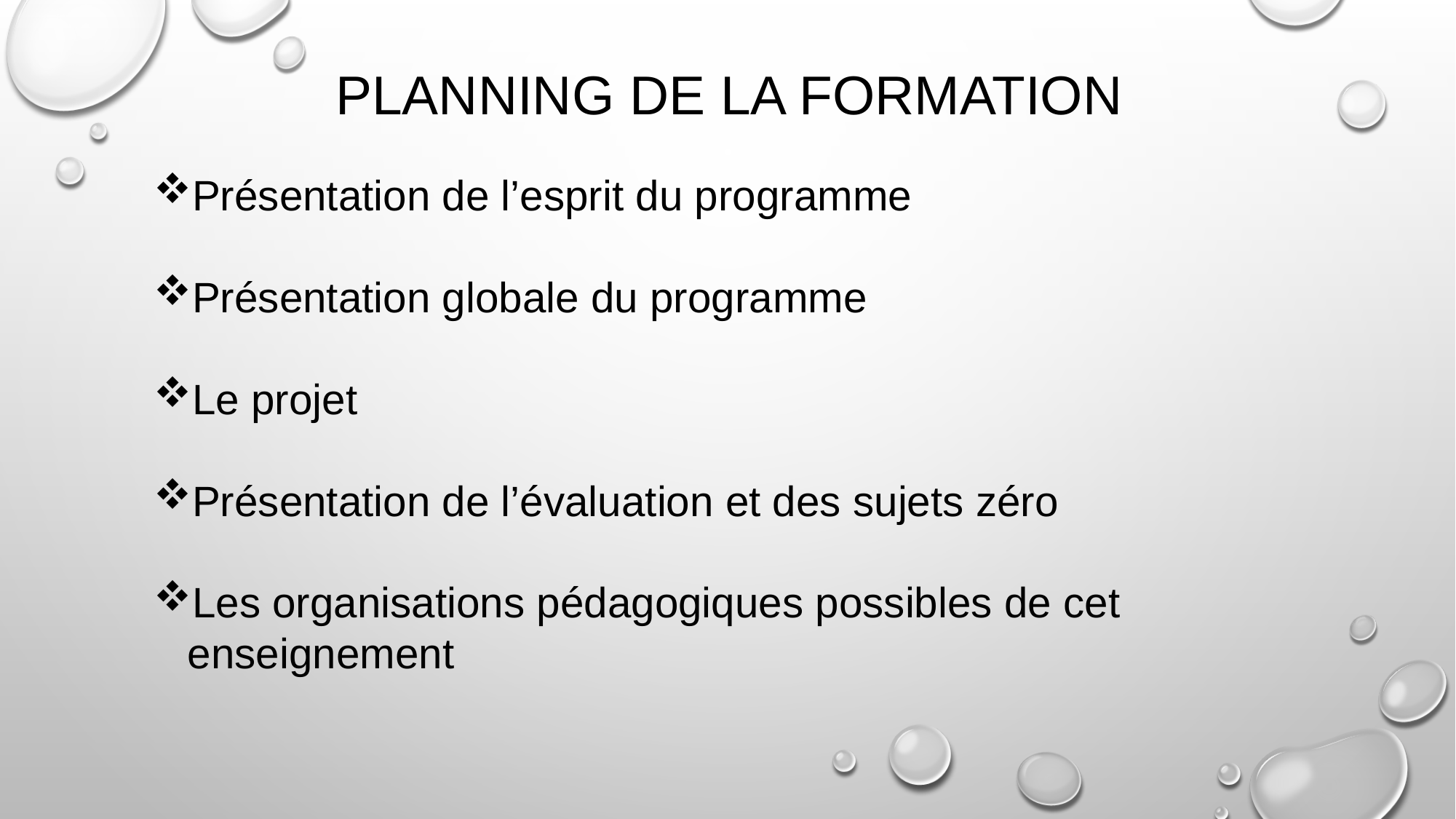

# Planning de la formation
Présentation de l’esprit du programme

Présentation globale du programme

Le projet

Présentation de l’évaluation et des sujets zéro

Les organisations pédagogiques possibles de cet enseignement